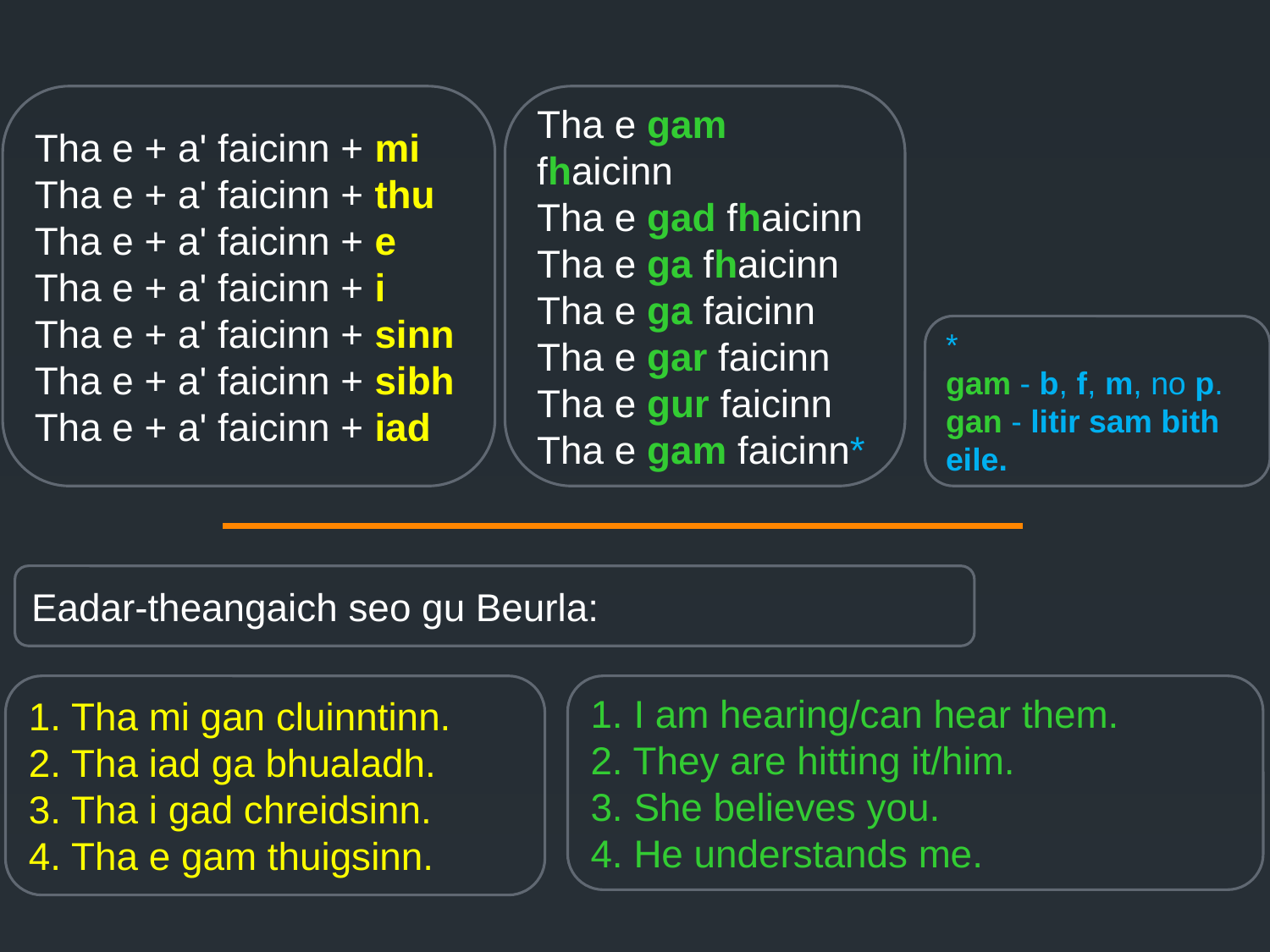

Tha e + a' faicinn + mi
Tha e + a' faicinn + thu
Tha e + a' faicinn + e
Tha e + a' faicinn + i
Tha e + a' faicinn + sinn
Tha e + a' faicinn + sibh
Tha e + a' faicinn + iad
Tha e gam fhaicinn
Tha e gad fhaicinn
Tha e ga fhaicinn
Tha e ga faicinn
Tha e gar faicinn
Tha e gur faicinn
Tha e gam faicinn*
*
gam - b, f, m, no p.
gan - litir sam bith eile.
Eadar-theangaich seo gu Beurla:
1. Tha mi gan cluinntinn.
2. Tha iad ga bhualadh.
3. Tha i gad chreidsinn.
4. Tha e gam thuigsinn.
1. I am hearing/can hear them.
2. They are hitting it/him.
3. She believes you.
4. He understands me.